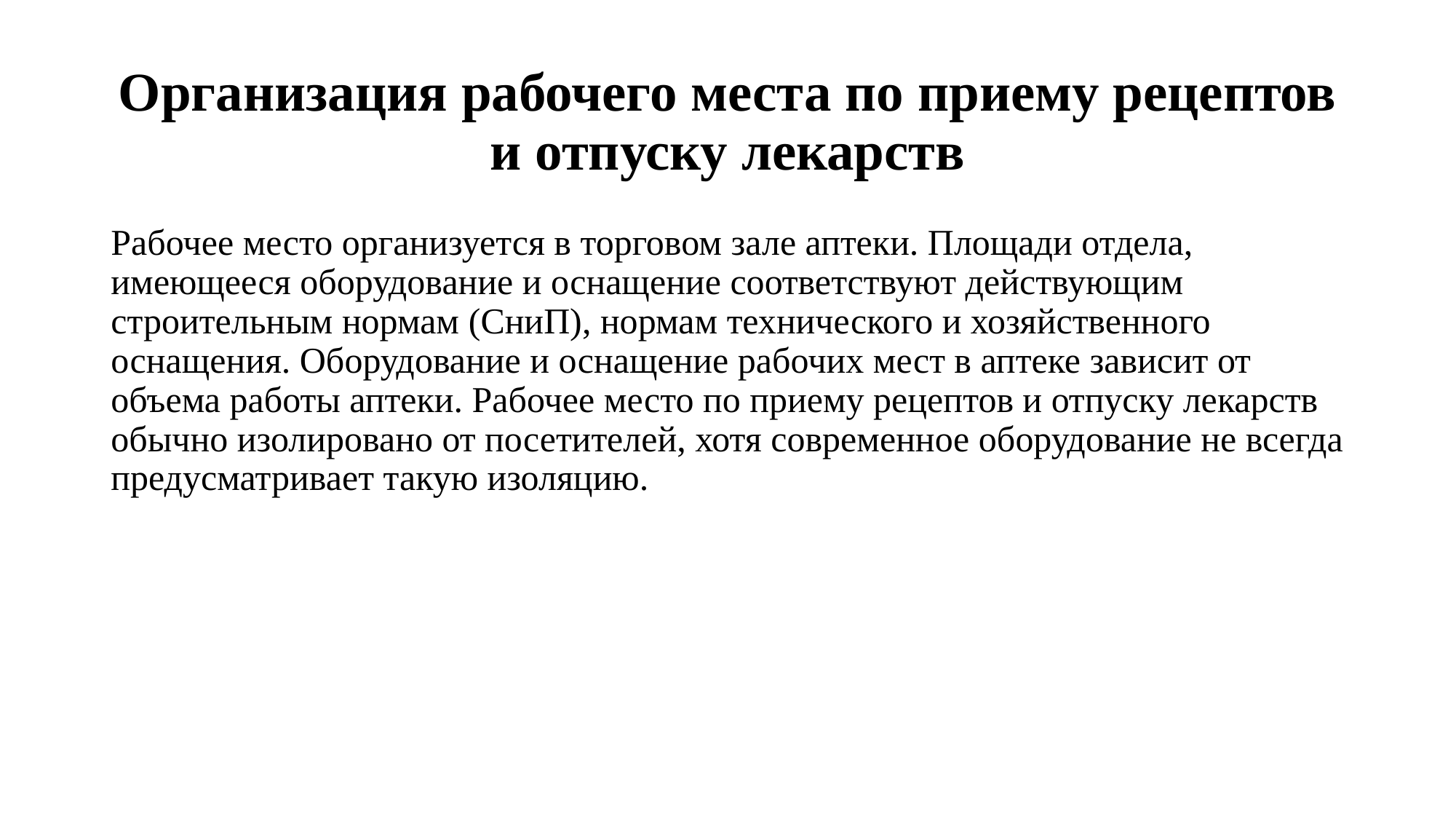

# Организация рабочего места по приему рецептов и отпуску лекарств
Рабочее место организуется в торговом зале аптеки. Площади отдела, имеющееся оборудование и оснащение соответствуют действующим строительным нормам (СниП), нормам технического и хозяйственного оснащения. Оборудование и оснащение рабочих мест в аптеке зависит от объема работы аптеки. Рабочее место по приему рецептов и отпуску лекарств обычно изолировано от посетителей, хотя современное оборудование не всегда предусматривает такую изоляцию.